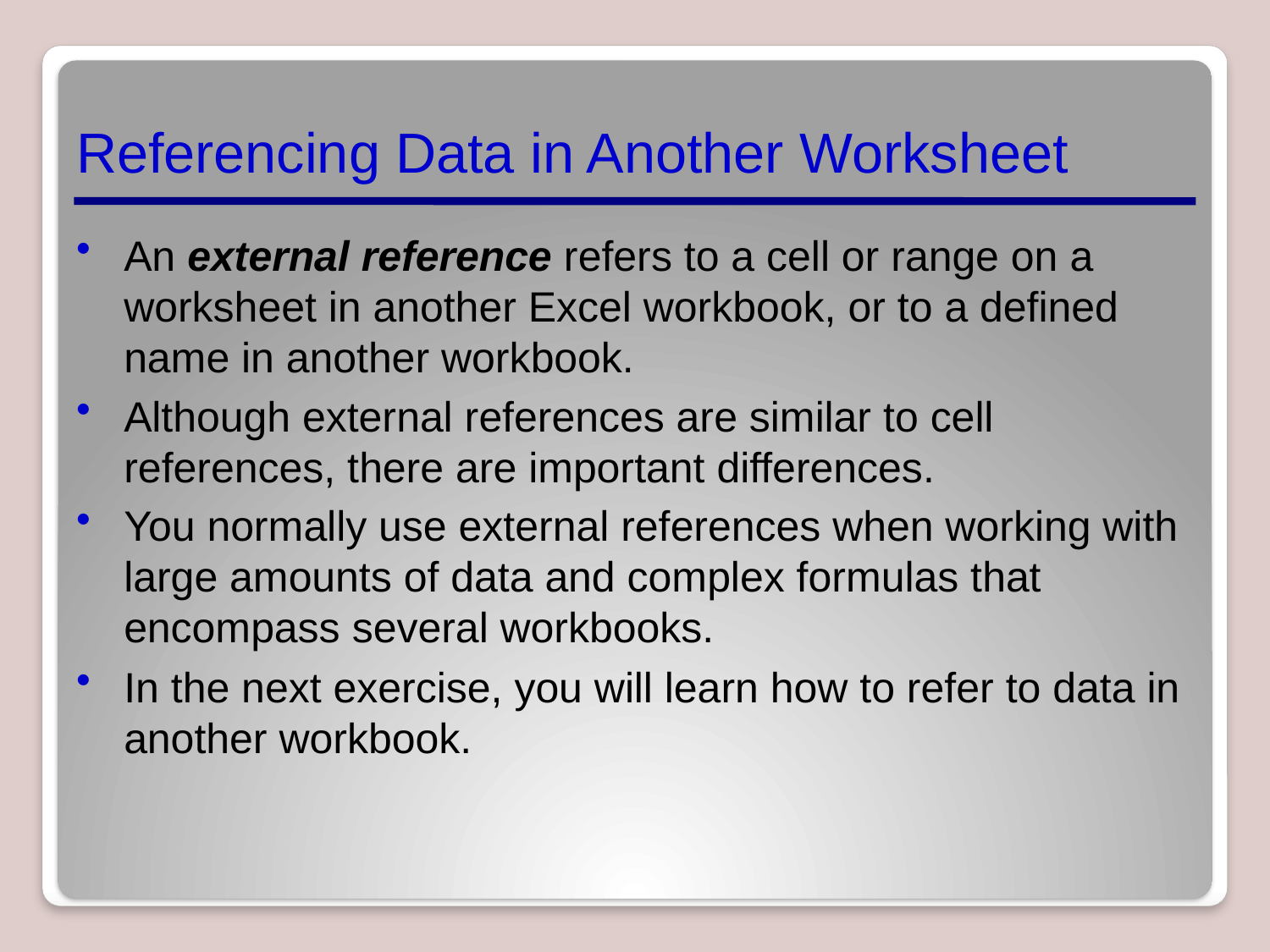

# Referencing Data in Another Worksheet
An external reference refers to a cell or range on a worksheet in another Excel workbook, or to a defined name in another workbook.
Although external references are similar to cell references, there are important differences.
You normally use external references when working with large amounts of data and complex formulas that encompass several workbooks.
In the next exercise, you will learn how to refer to data in another workbook.